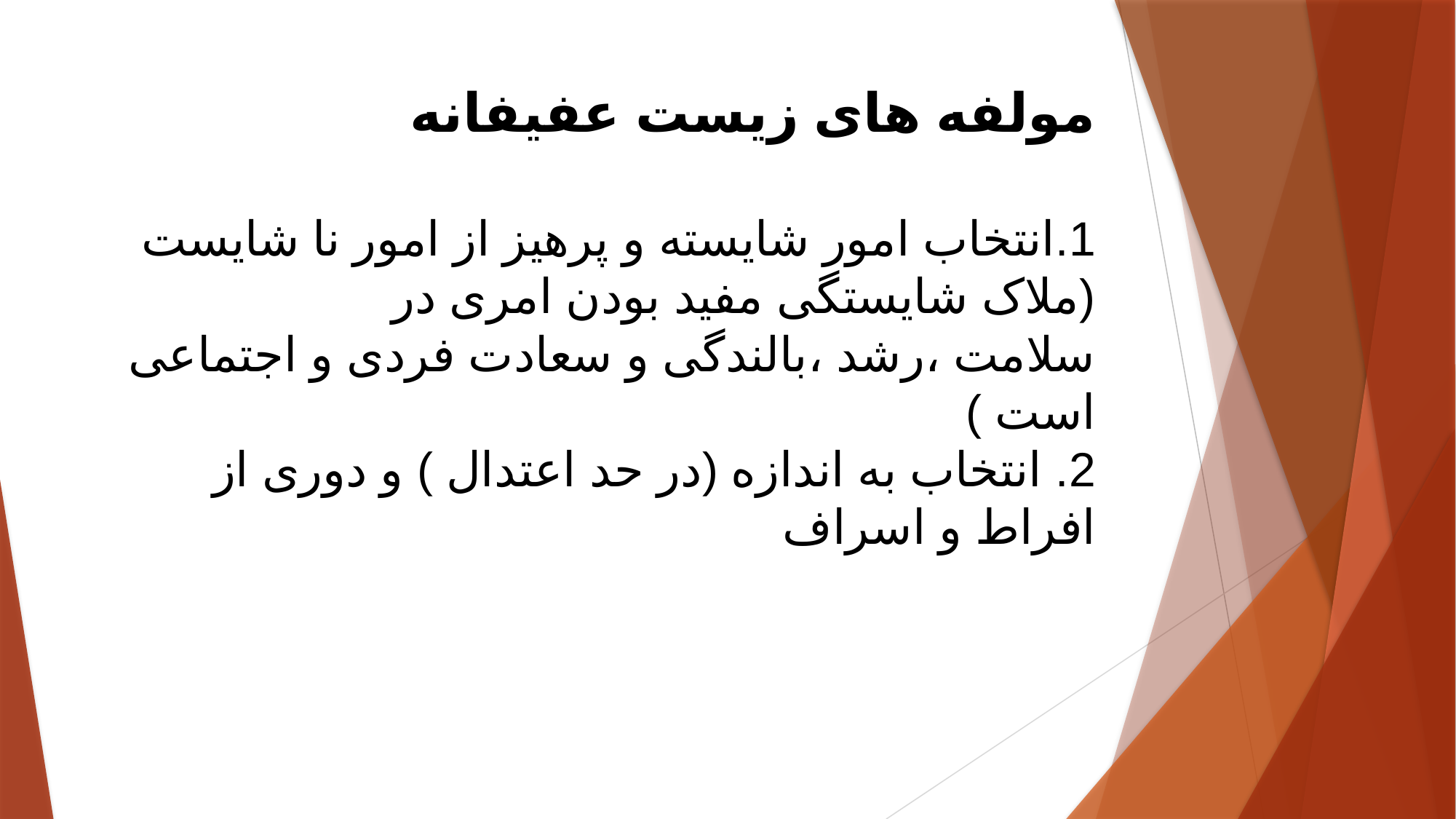

# مولفه های زیست عفیفانه 1.انتخاب امور شایسته و پرهیز از امور نا شایست (ملاک شایستگی مفید بودن امری در سلامت ،رشد ،بالندگی و سعادت فردی و اجتماعی است ) 2. انتخاب به اندازه (در حد اعتدال ) و دوری از افراط و اسراف